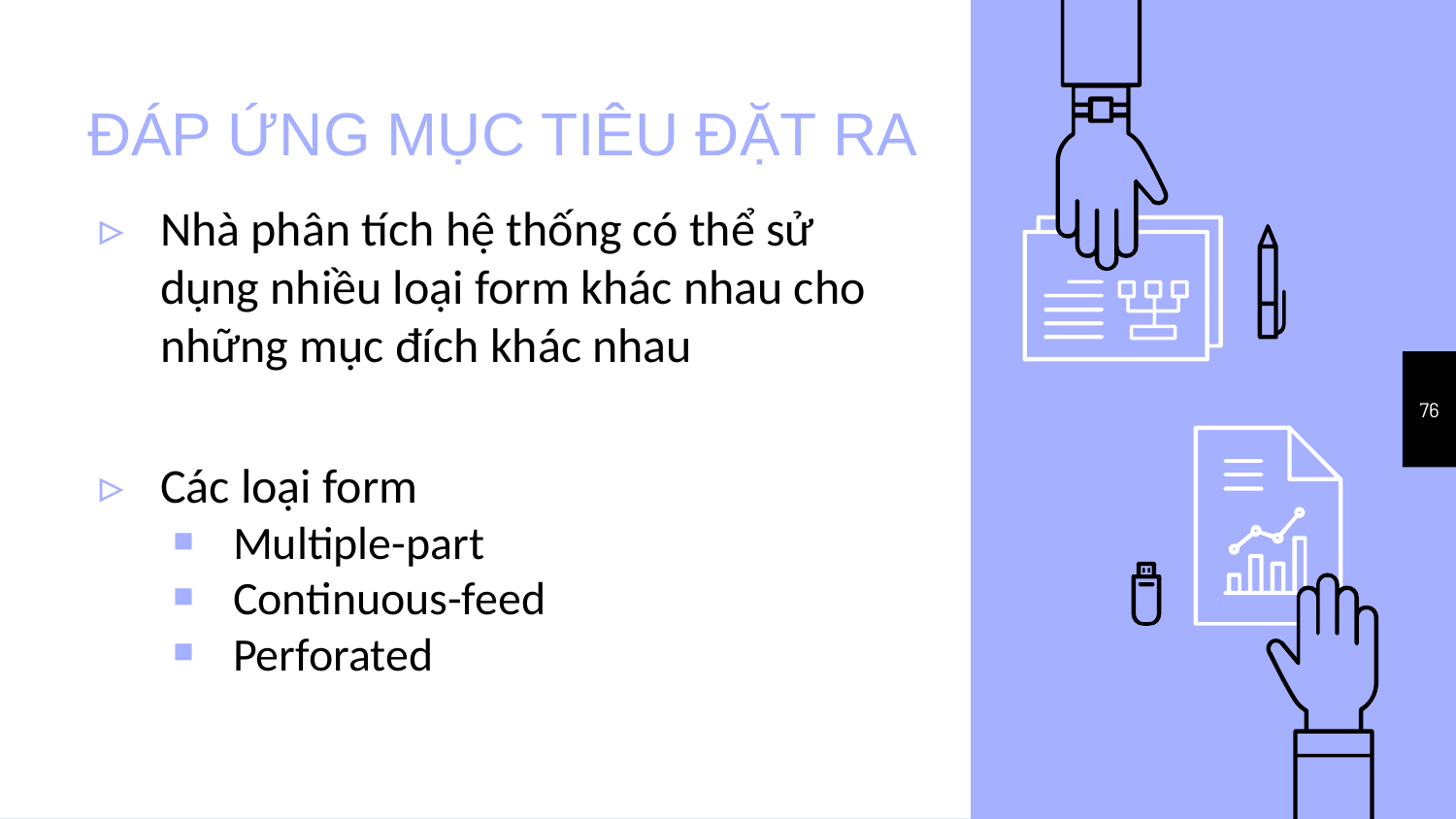

# ĐÁP ỨNG MỤC TIÊU ĐẶT RA
Nhà phân tích hệ thống có thể sử dụng nhiều loại form khác nhau cho những mục đích khác nhau

Các loại form
Multiple-part
Continuous-feed
Perforated

76